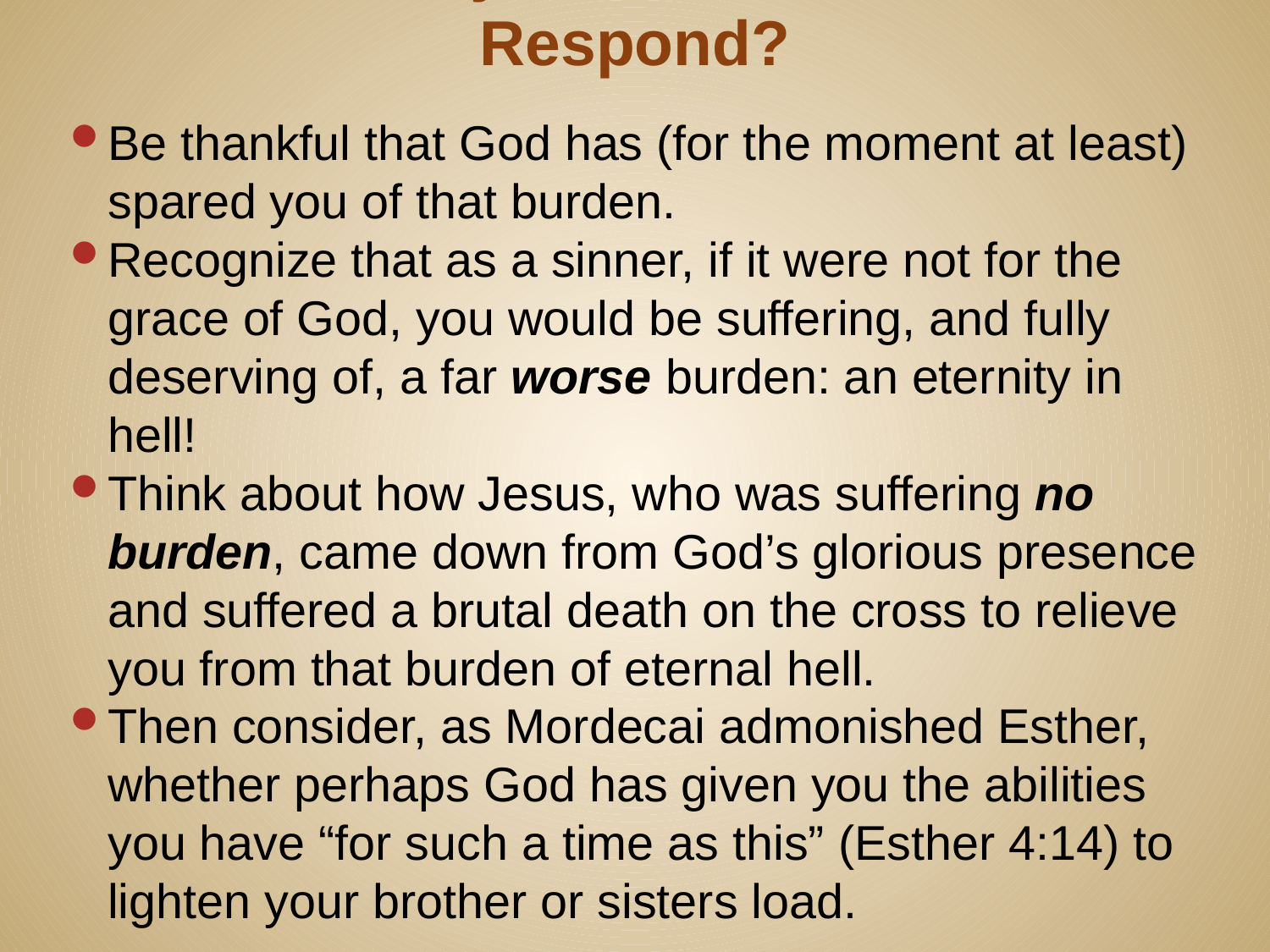

# Summary – How Should We Respond?
Be thankful that God has (for the moment at least) spared you of that burden.
Recognize that as a sinner, if it were not for the grace of God, you would be suffering, and fully deserving of, a far worse burden: an eternity in hell!
Think about how Jesus, who was suffering no burden, came down from God’s glorious presence and suffered a brutal death on the cross to relieve you from that burden of eternal hell.
Then consider, as Mordecai admonished Esther, whether perhaps God has given you the abilities you have “for such a time as this” (Esther 4:14) to lighten your brother or sisters load.